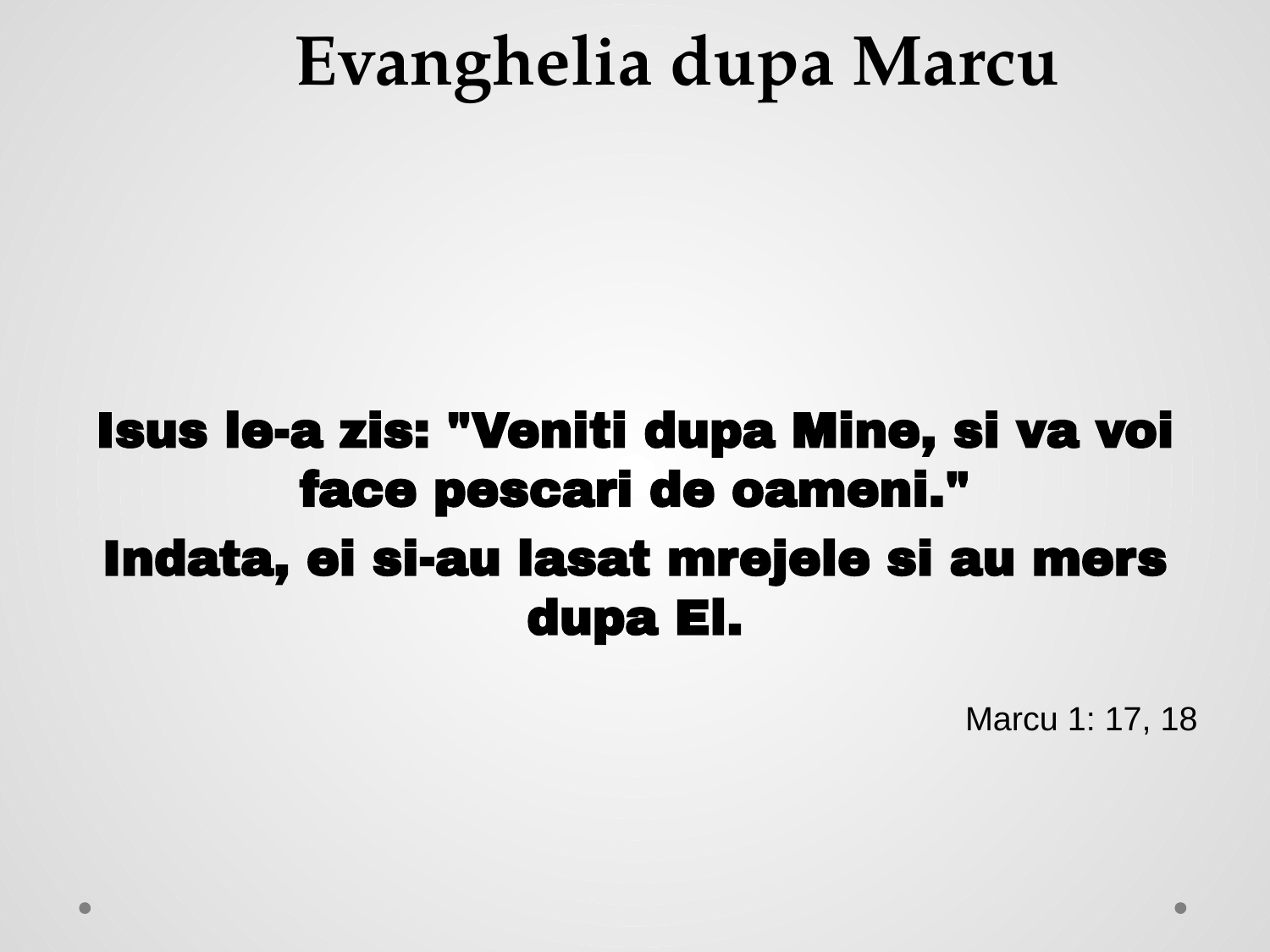

# Evanghelia dupa Marcu
Isus le-a zis: "Veniti dupa Mine, si va voi face pescari de oameni."
Indata, ei si-au lasat mrejele si au mers dupa El.

                                                                                                    Marcu 1: 17, 18